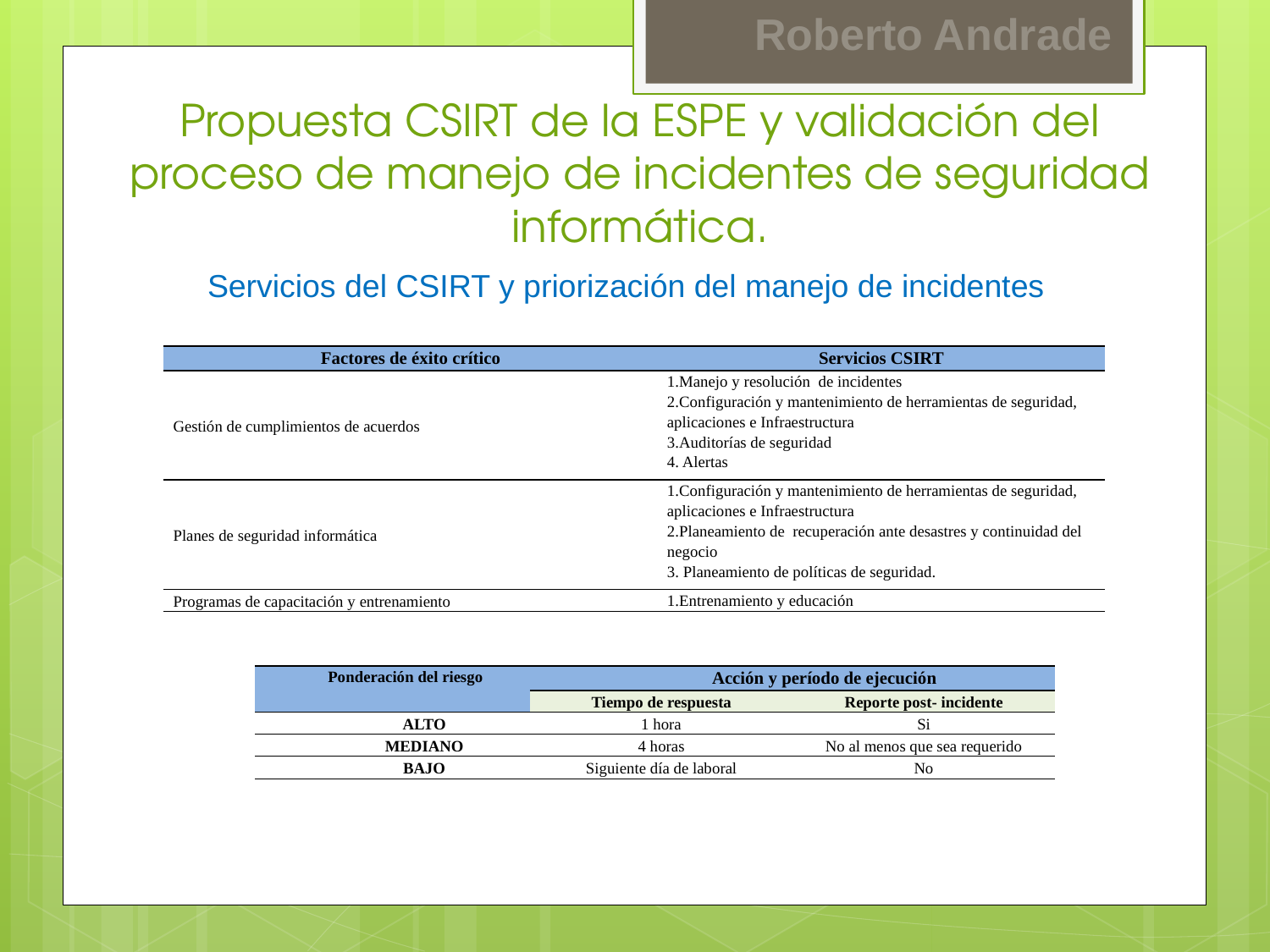

Propuesta CSIRT de la ESPE y validación del proceso de manejo de incidentes de seguridad informática.
Servicios del CSIRT y priorización del manejo de incidentes
| Factores de éxito crítico | Servicios CSIRT |
| --- | --- |
| Gestión de cumplimientos de acuerdos | 1.Manejo y resolución de incidentes 2.Configuración y mantenimiento de herramientas de seguridad, aplicaciones e Infraestructura 3.Auditorías de seguridad 4. Alertas |
| Planes de seguridad informática | 1.Configuración y mantenimiento de herramientas de seguridad, aplicaciones e Infraestructura 2.Planeamiento de recuperación ante desastres y continuidad del negocio 3. Planeamiento de políticas de seguridad. |
| Programas de capacitación y entrenamiento | 1.Entrenamiento y educación |
| Ponderación del riesgo | Acción y período de ejecución |  |
| --- | --- | --- |
|  | Tiempo de respuesta | Reporte post- incidente |
| ALTO | 1 hora | Si |
| MEDIANO | 4 horas | No al menos que sea requerido |
| BAJO | Siguiente día de laboral | No |
|  |  |  |